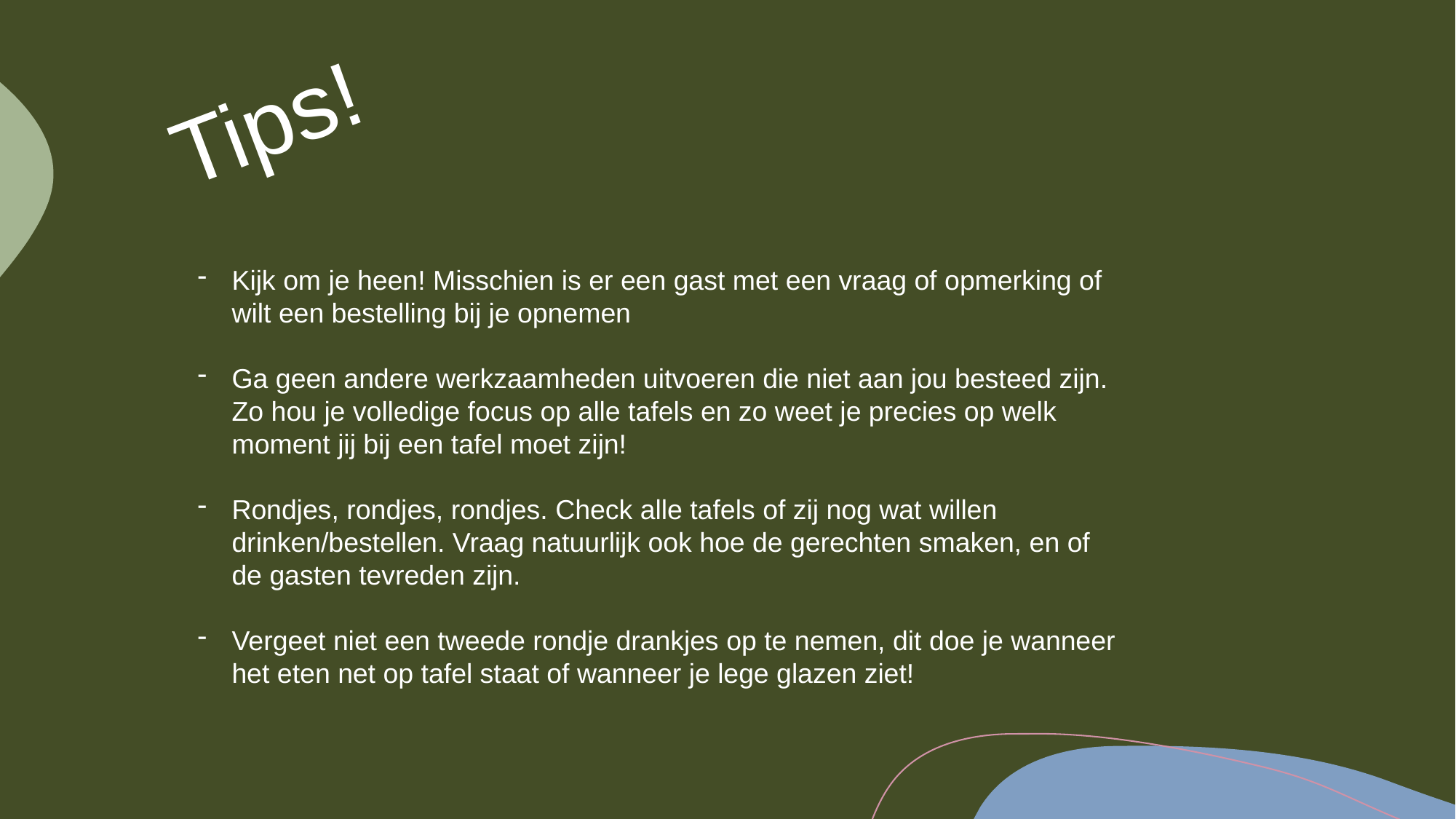

# Tips!
Kijk om je heen! Misschien is er een gast met een vraag of opmerking of wilt een bestelling bij je opnemen

Ga geen andere werkzaamheden uitvoeren die niet aan jou besteed zijn. Zo hou je volledige focus op alle tafels en zo weet je precies op welk moment jij bij een tafel moet zijn!

Rondjes, rondjes, rondjes. Check alle tafels of zij nog wat willen drinken/bestellen. Vraag natuurlijk ook hoe de gerechten smaken, en of de gasten tevreden zijn.

Vergeet niet een tweede rondje drankjes op te nemen, dit doe je wanneer het eten net op tafel staat of wanneer je lege glazen ziet!